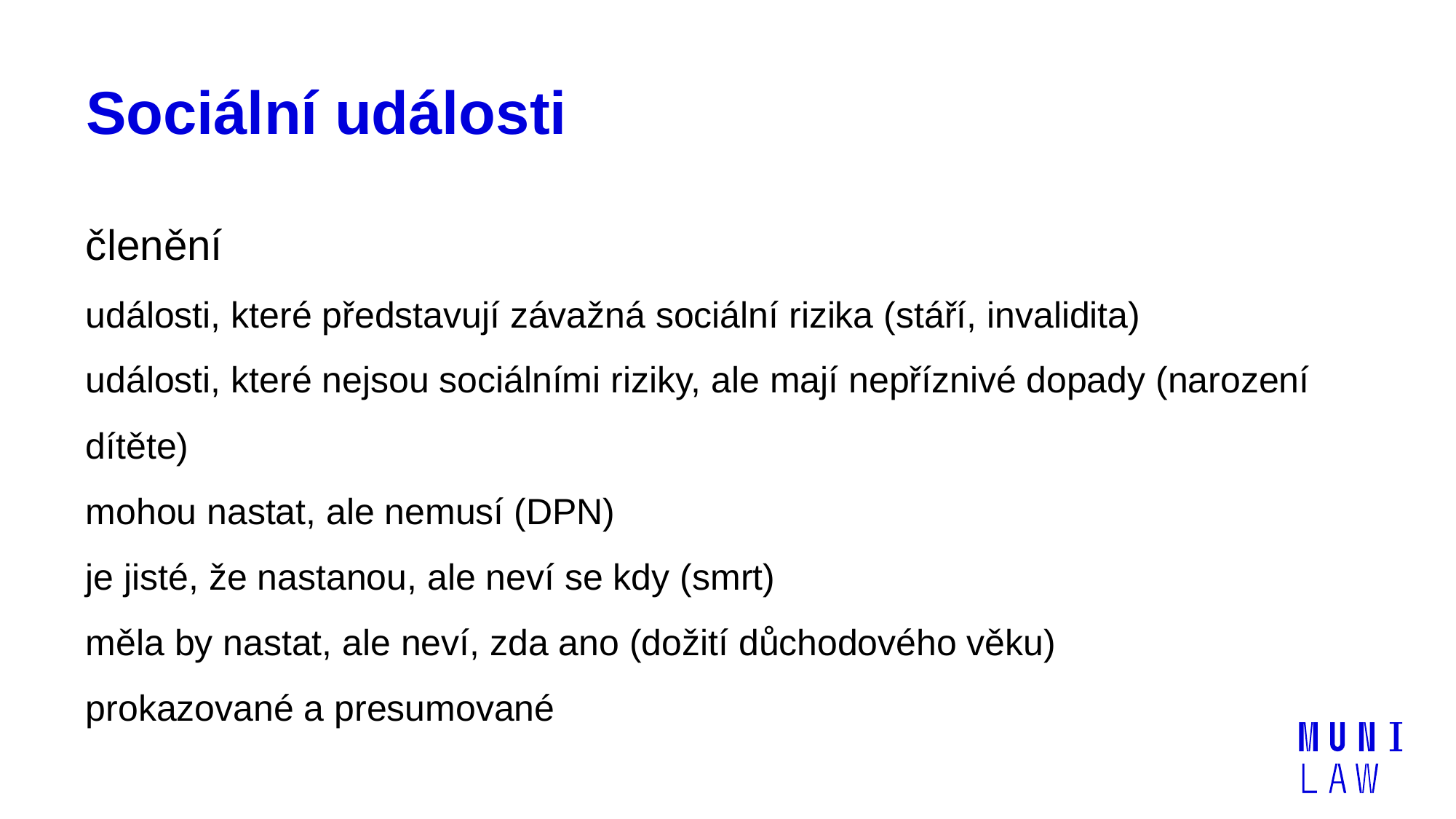

# Sociální události
členění
události, které představují závažná sociální rizika (stáří, invalidita)
události, které nejsou sociálními riziky, ale mají nepříznivé dopady (narození dítěte)
mohou nastat, ale nemusí (DPN)
je jisté, že nastanou, ale neví se kdy (smrt)
měla by nastat, ale neví, zda ano (dožití důchodového věku)
prokazované a presumované